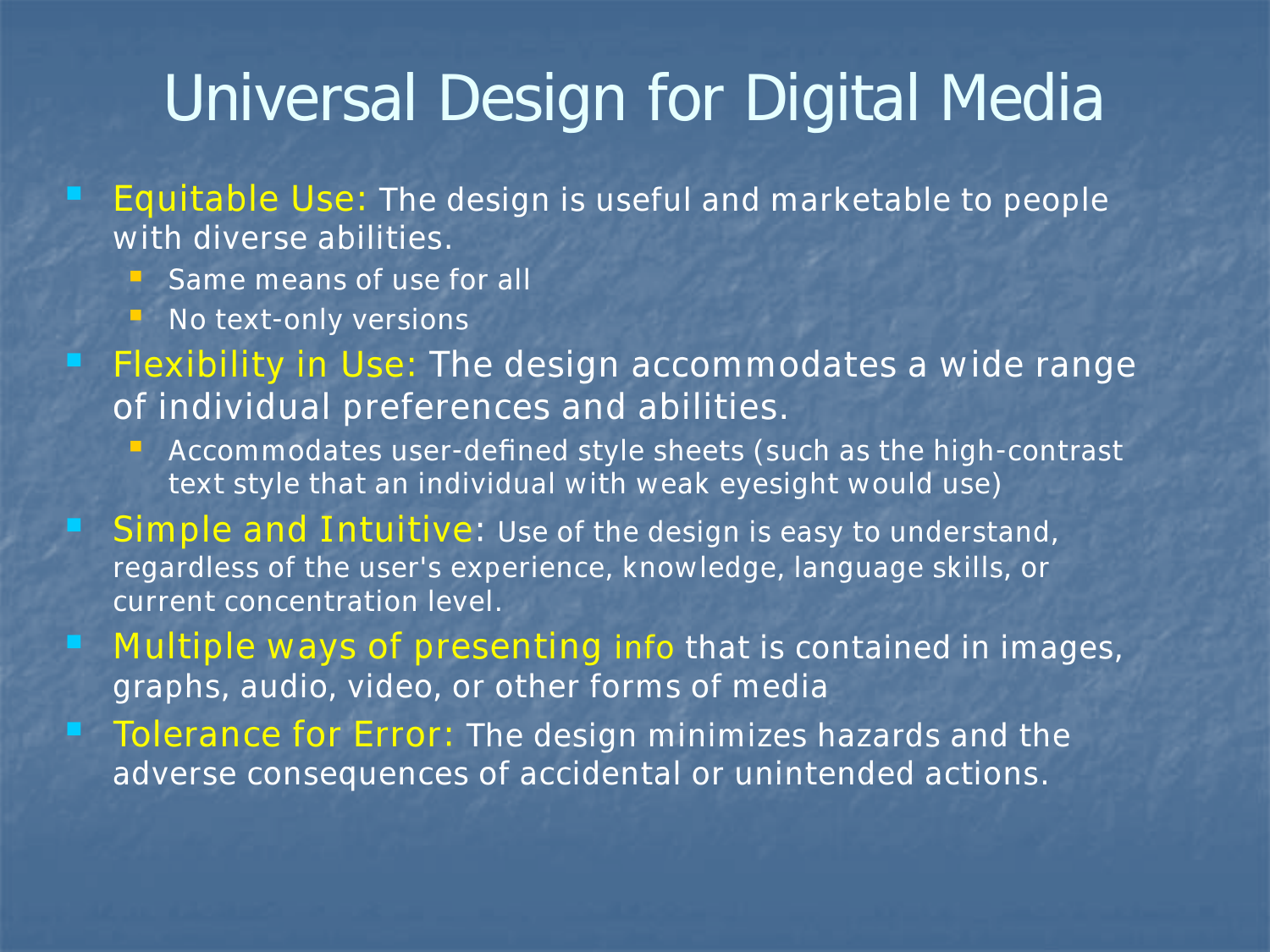

# Universal Design for Digital Media
Equitable Use: The design is useful and marketable to people with diverse abilities.
Same means of use for all
No text-only versions
Flexibility in Use: The design accommodates a wide range of individual preferences and abilities.
Accommodates user-defined style sheets (such as the high-contrast text style that an individual with weak eyesight would use)
Simple and Intuitive: Use of the design is easy to understand, regardless of the user's experience, knowledge, language skills, or current concentration level.
Multiple ways of presenting info that is contained in images, graphs, audio, video, or other forms of media
Tolerance for Error: The design minimizes hazards and the adverse consequences of accidental or unintended actions.